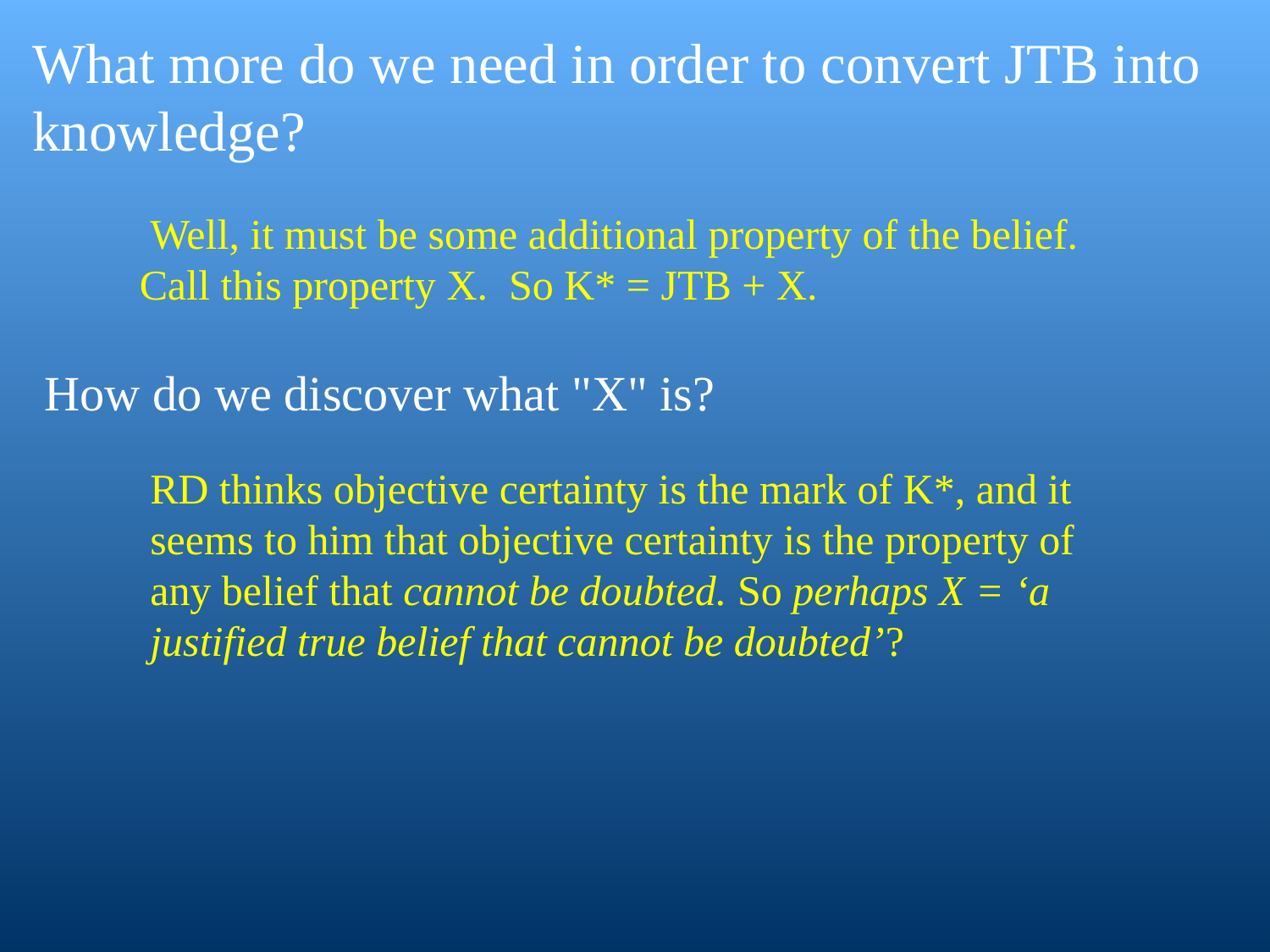

What more do we need in order to convert JTB into knowledge?
 Well, it must be some additional property of the belief. Call this property X.  So K* = JTB + X.
How do we discover what "X" is?
RD thinks objective certainty is the mark of K*, and it seems to him that objective certainty is the property of any belief that cannot be doubted. So perhaps X = ‘a justified true belief that cannot be doubted’?